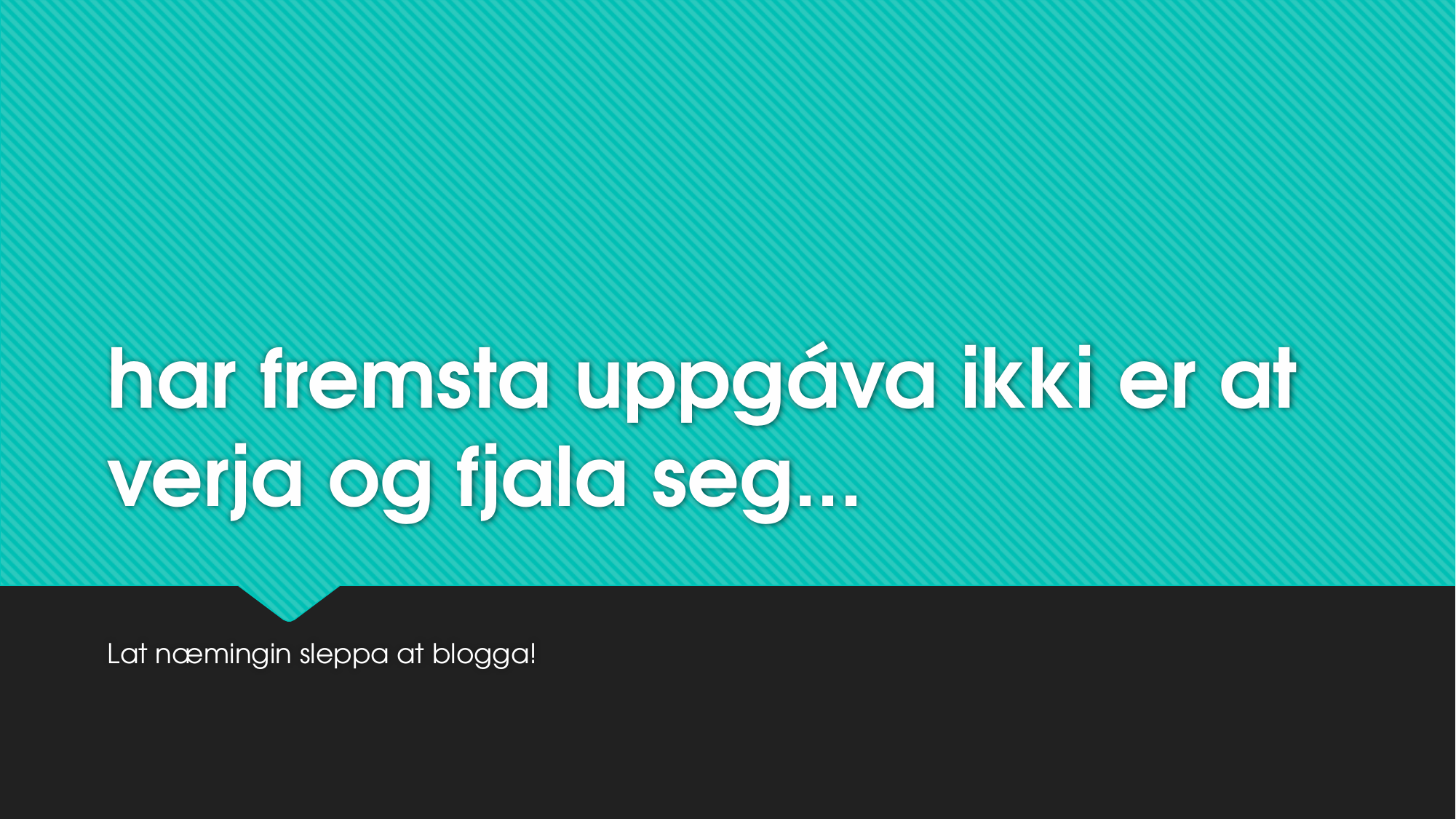

# har fremsta uppgáva ikki er at verja og fjala seg...
Lat næmingin sleppa at blogga!